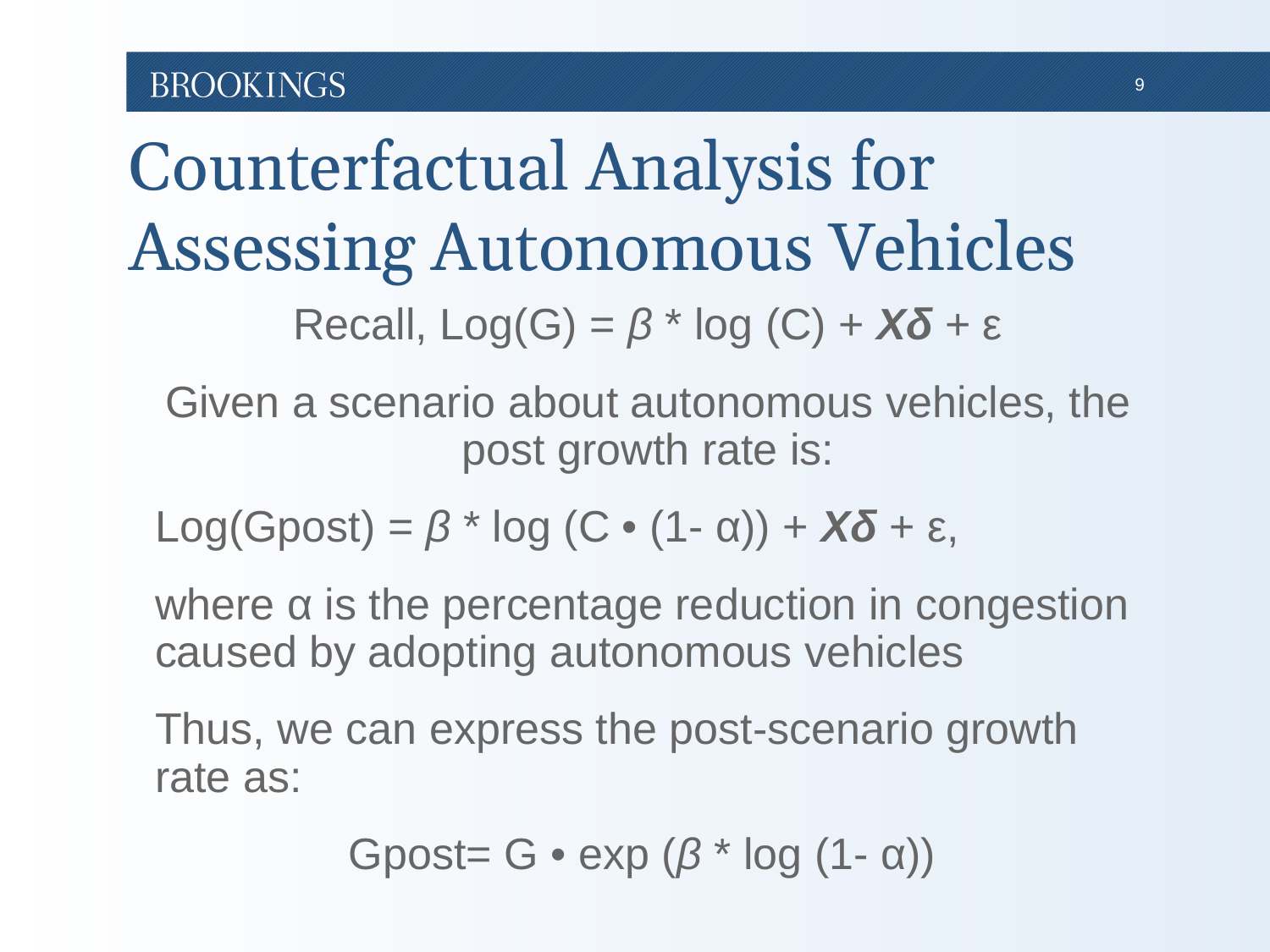

# Counterfactual Analysis for Assessing Autonomous Vehicles
Recall, Log(G) = β * log (C) + Xδ + ε
Given a scenario about autonomous vehicles, the post growth rate is:
Log(Gpost) = β * log (C • (1- α)) + Xδ + ε,
where α is the percentage reduction in congestion caused by adopting autonomous vehicles
Thus, we can express the post-scenario growth rate as:
Gpost= G • exp (β * log (1- α))